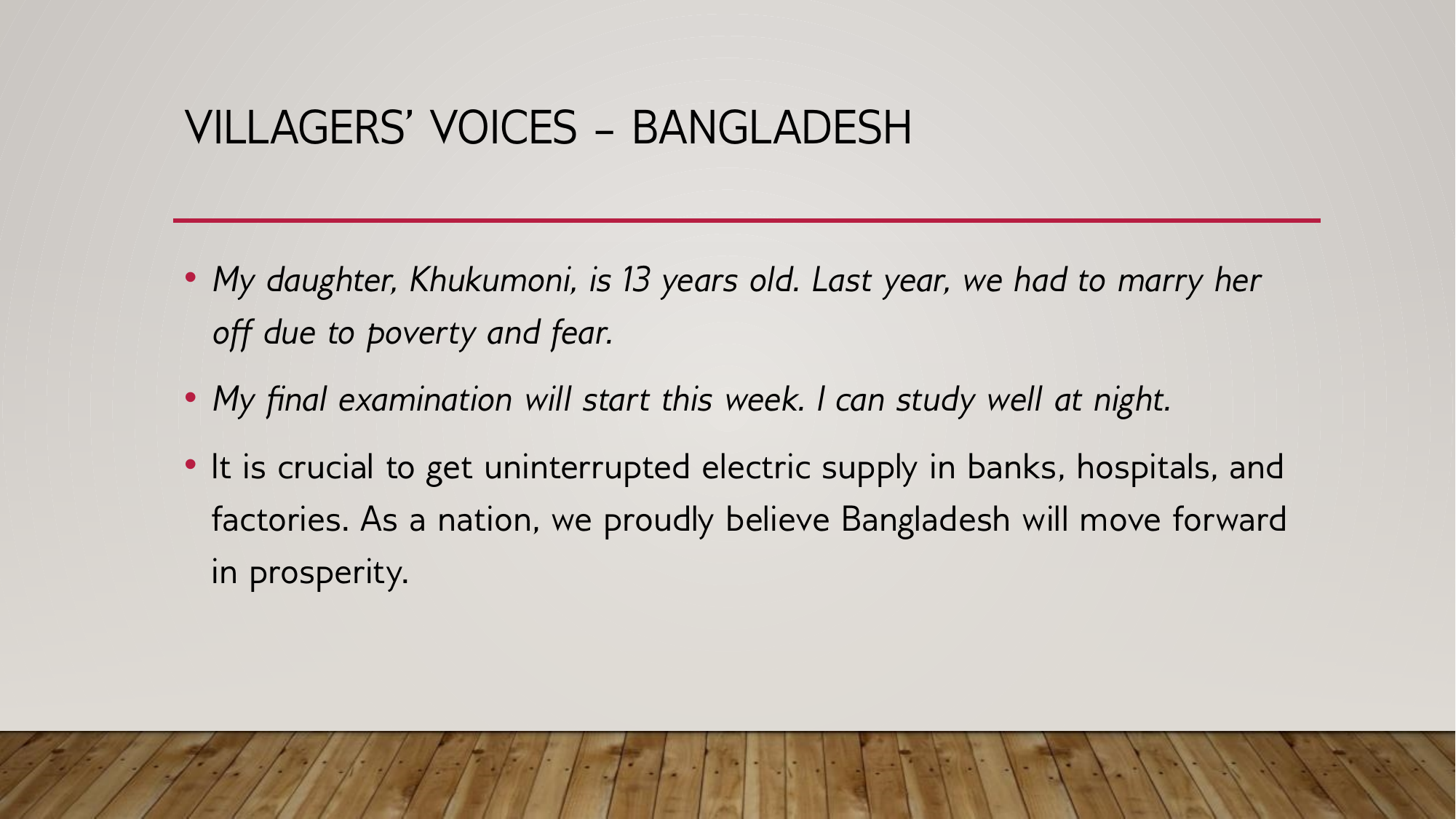

# Villagers’ Voices – Bangladesh
My daughter, Khukumoni, is 13 years old. Last year, we had to marry her off due to poverty and fear.
My final examination will start this week. I can study well at night.
It is crucial to get uninterrupted electric supply in banks, hospitals, and factories. As a nation, we proudly believe Bangladesh will move forward in prosperity.